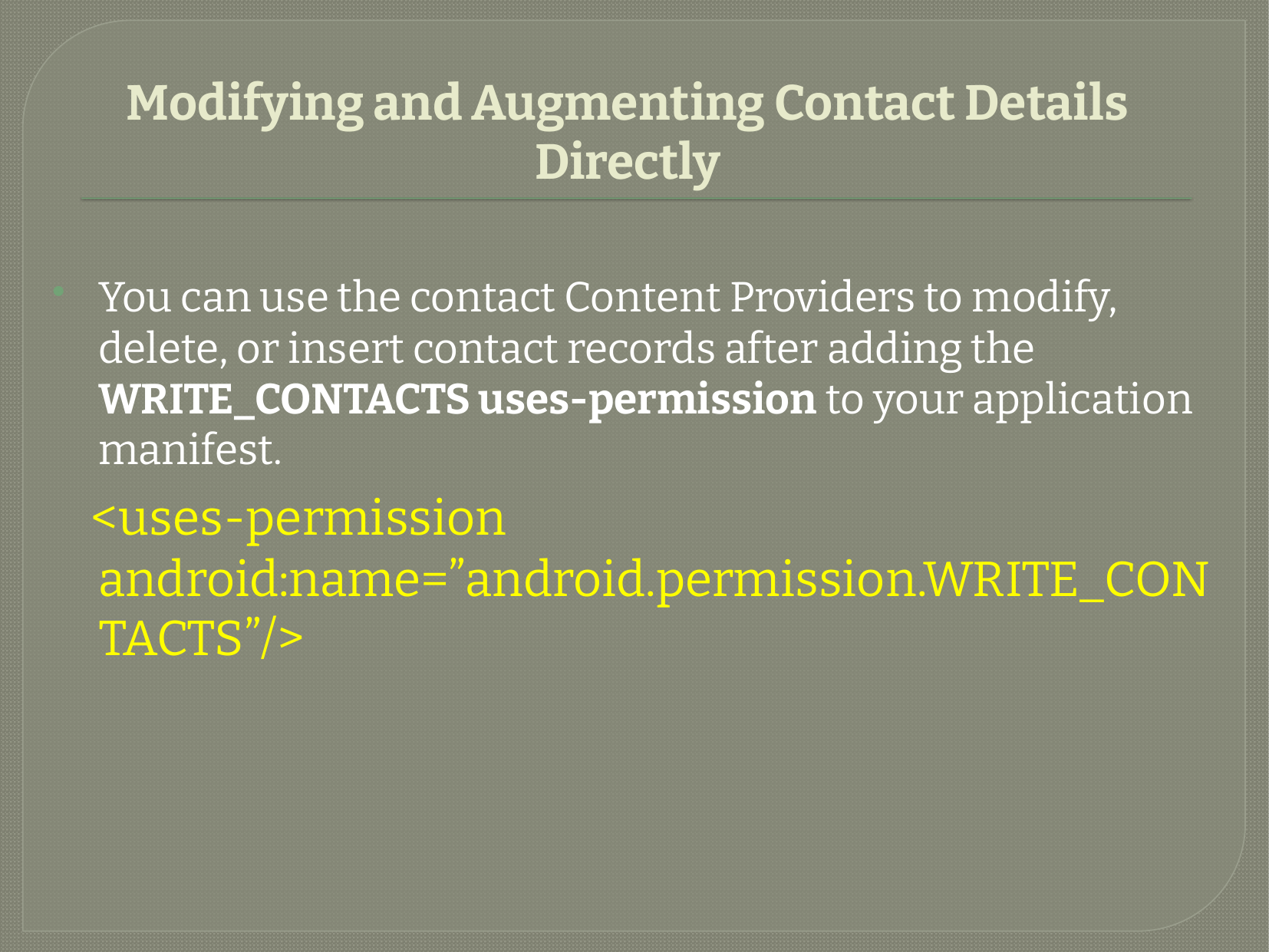

# Modifying and Augmenting Contact Details Directly
You can use the contact Content Providers to modify, delete, or insert contact records after adding the WRITE_CONTACTS uses-permission to your application manifest.
   <uses-permission android:name=”android.permission.WRITE_CONTACTS”/>